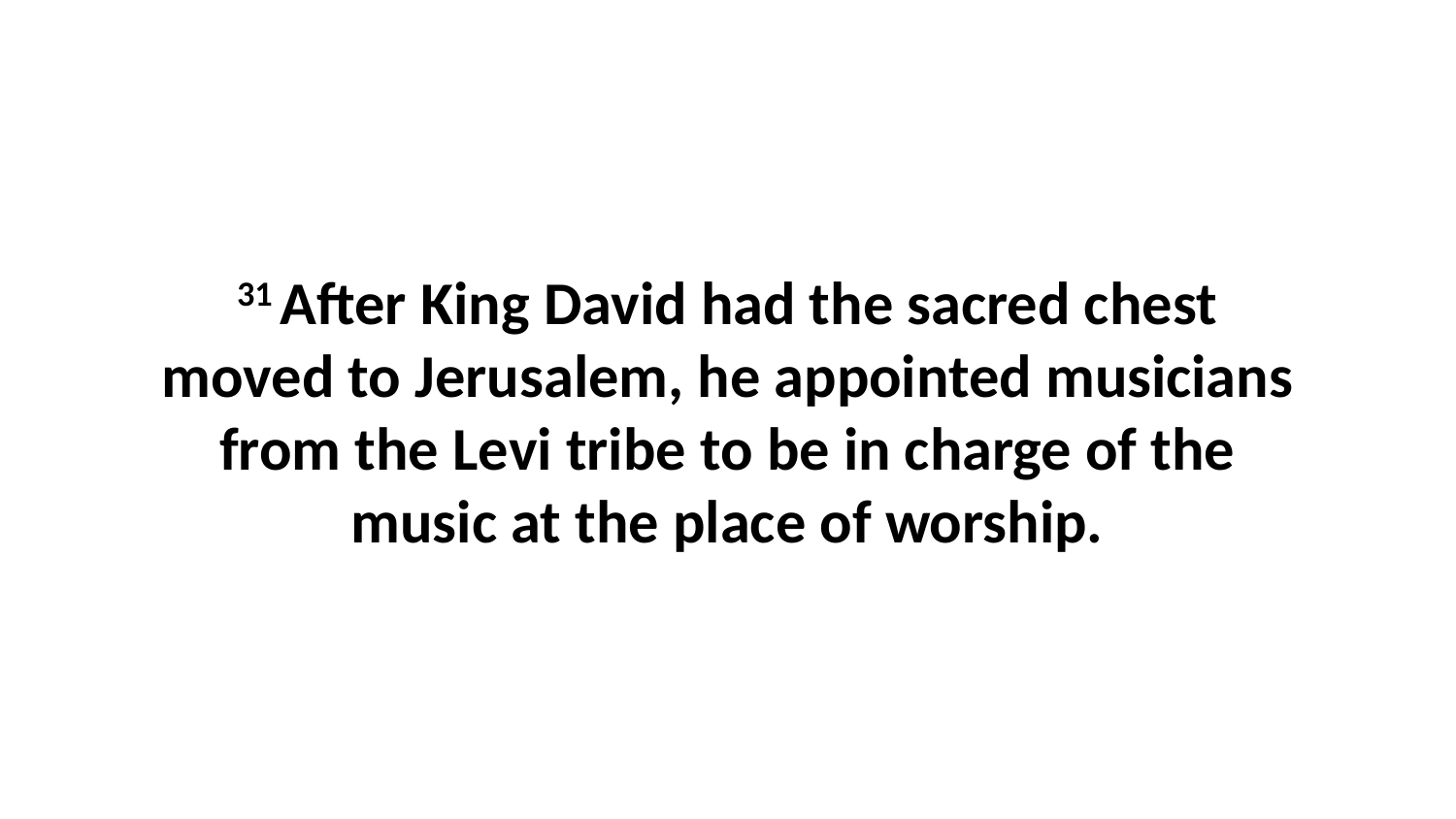

31 After King David had the sacred chest moved to Jerusalem, he appointed musicians from the Levi tribe to be in charge of the music at the place of worship.